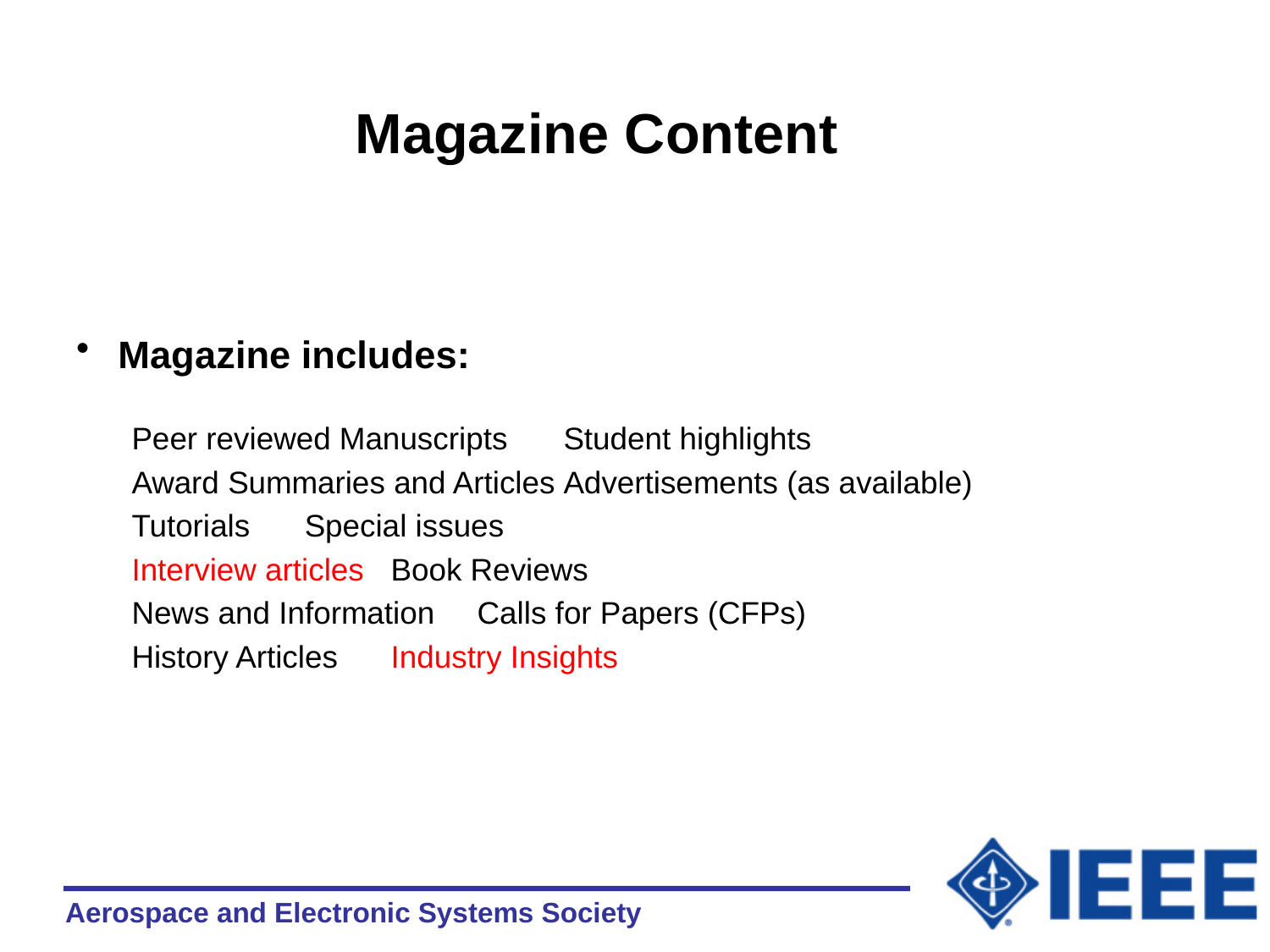

# Magazine Content

Magazine includes:

Peer reviewed Manuscripts		Student highlights
Award Summaries and Articles	Advertisements (as available)
Tutorials				Special issues
Interview articles			Book Reviews
News and Information		Calls for Papers (CFPs)
History Articles			Industry Insights